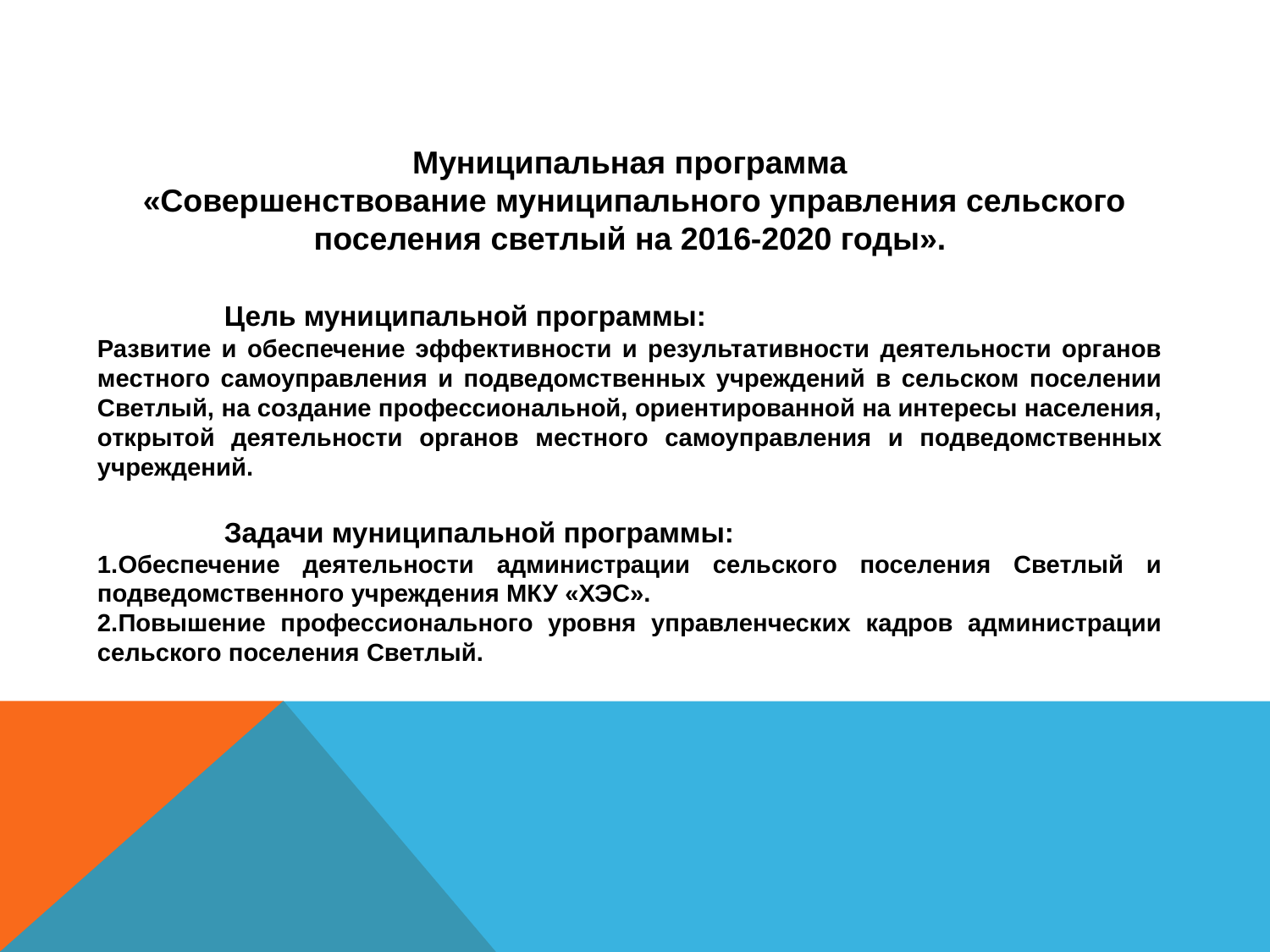

Муниципальная программа
 «Совершенствование муниципального управления сельского поселения светлый на 2016-2020 годы».

	Цель муниципальной программы:
Развитие и обеспечение эффективности и результативности деятельности органов местного самоуправления и подведомственных учреждений в сельском поселении Светлый, на создание профессиональной, ориентированной на интересы населения, открытой деятельности органов местного самоуправления и подведомственных учреждений.

	Задачи муниципальной программы:
1.Обеспечение деятельности администрации сельского поселения Светлый и подведомственного учреждения МКУ «ХЭС».
2.Повышение профессионального уровня управленческих кадров администрации сельского поселения Светлый.